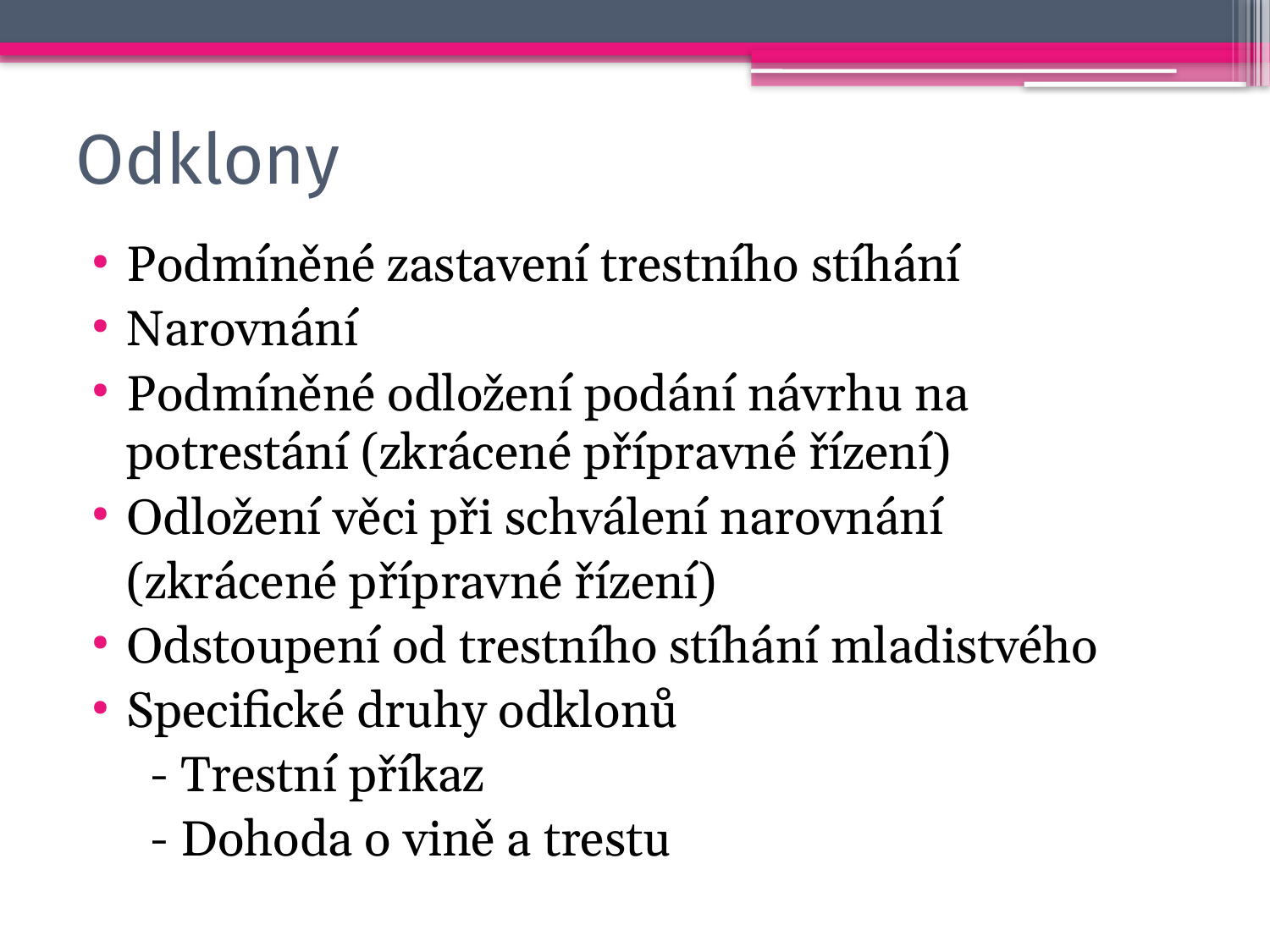

# Odklony
Podmíněné zastavení trestního stíhání
Narovnání
Podmíněné odložení podání návrhu na potrestání (zkrácené přípravné řízení)
Odložení věci při schválení narovnání
	(zkrácené přípravné řízení)
Odstoupení od trestního stíhání mladistvého
Specifické druhy odklonů
     - Trestní příkaz
     - Dohoda o vině a trestu